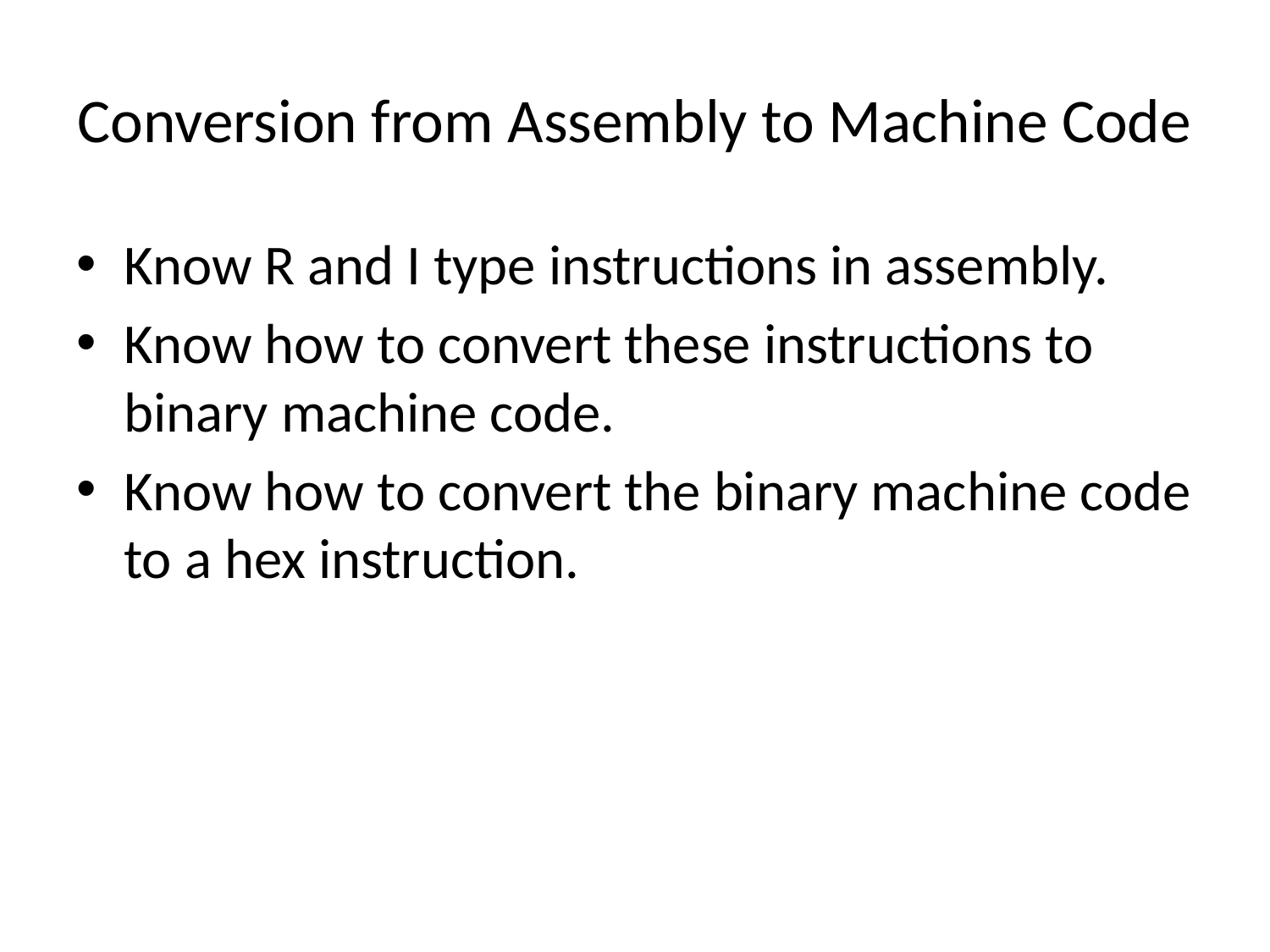

# Conversion from Assembly to Machine Code
Know R and I type instructions in assembly.
Know how to convert these instructions to binary machine code.
Know how to convert the binary machine code to a hex instruction.